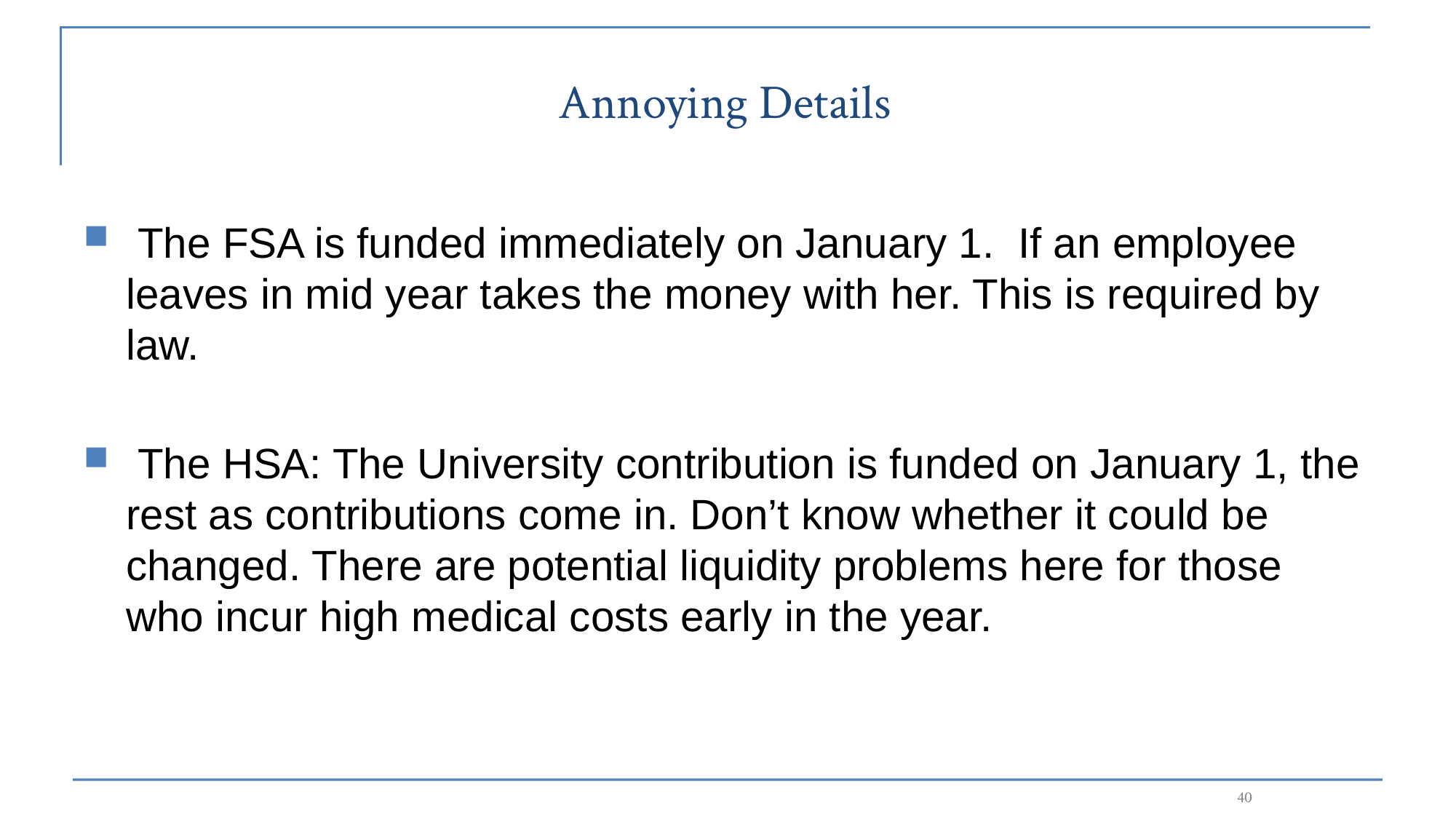

# Annoying Details
 The FSA is funded immediately on January 1.  If an employee leaves in mid year takes the money with her. This is required by law.

 The HSA: The University contribution is funded on January 1, the rest as contributions come in. Don’t know whether it could be changed. There are potential liquidity problems here for those who incur high medical costs early in the year.